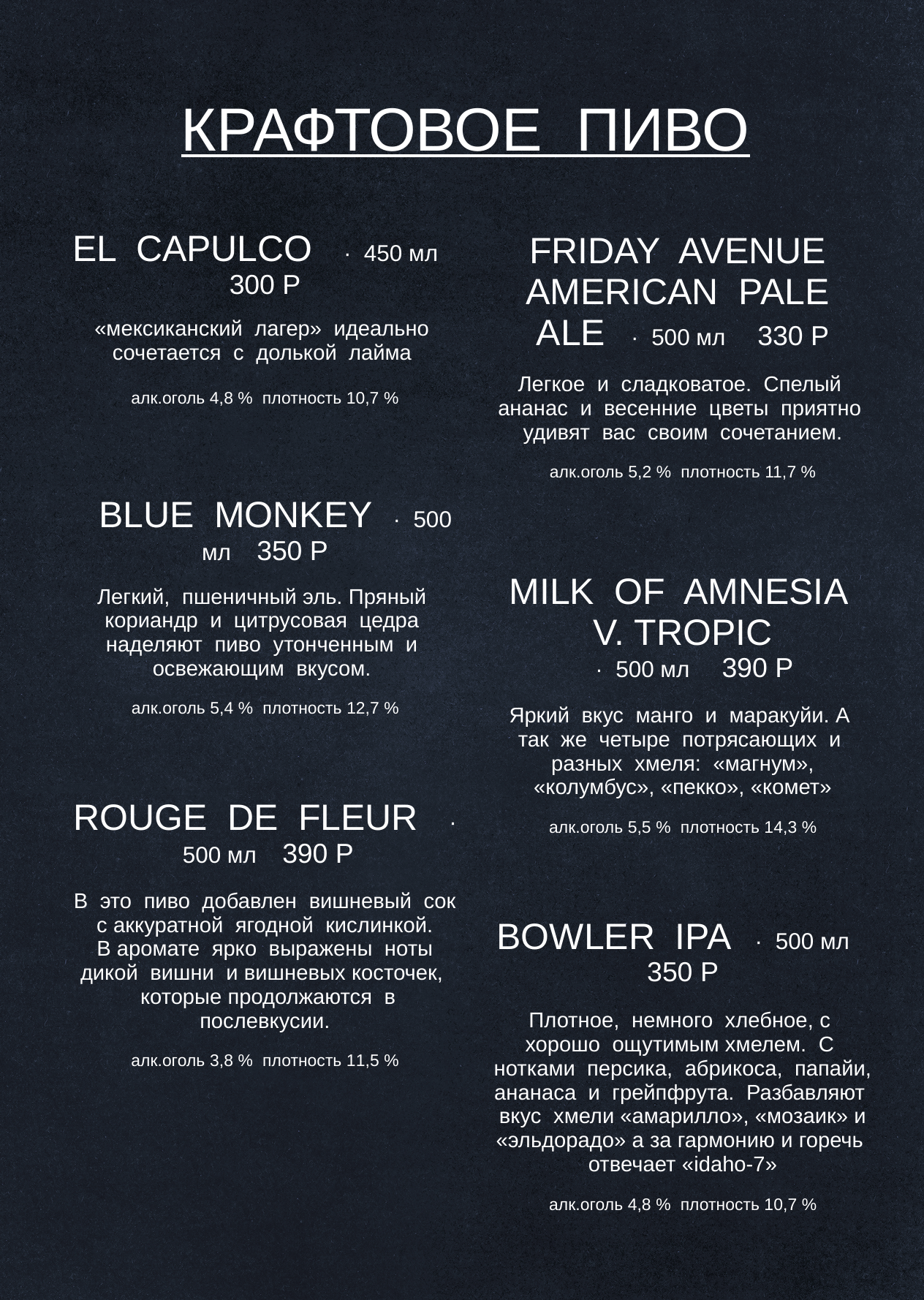

КРАФТОВОЕ  ПИВО

| EL CAPULCO · 450 мл 300 Р |
| --- |
| «мексиканский лагер» идеально сочетается с долькой лайма алк.оголь 4,8 % плотность 10,7 % |
|  |
| BLUE MONKEY · 500 мл 350 Р |
| Легкий, пшеничный эль. Пряный кориандр и цитрусовая цедра наделяют пиво утонченным и освежающим вкусом. алк.оголь 5,4 % плотность 12,7 % |
|  |
| ROUGE DE FLEUR · 500 мл 390 Р |
| В это пиво добавлен вишневый сок с аккуратной ягодной кислинкой. В аромате ярко выражены ноты дикой вишни и вишневых косточек, которые продолжаются в послевкусии. алк.оголь 3,8 % плотность 11,5 % |
| FRIDAY AVENUE AMERICAN PALE ALE · 500 мл 330 Р |
| --- |
| Легкое и сладковатое. Спелый ананас и весенние цветы приятно удивят вас своим сочетанием. алк.оголь 5,2 % плотность 11,7 % |
|  |
| MILK OF AMNESIA V. TROPIC · 500 мл 390 Р |
| Яркий вкус манго и маракуйи. А так же четыре потрясающих и разных хмеля: «магнум», «колумбус», «пекко», «комет» алк.оголь 5,5 % плотность 14,3 % |
|  |
| BOWLER IPA · 500 мл 350 Р |
| Плотное, немного хлебное, с хорошо ощутимым хмелем. С нотками персика, абрикоса, папайи, ананаса и грейпфрута. Разбавляют вкус хмели «амарилло», «мозаик» и «эльдорадо» а за гармонию и горечь отвечает «idaho-7» алк.оголь 4,8 % плотность 10,7 % |